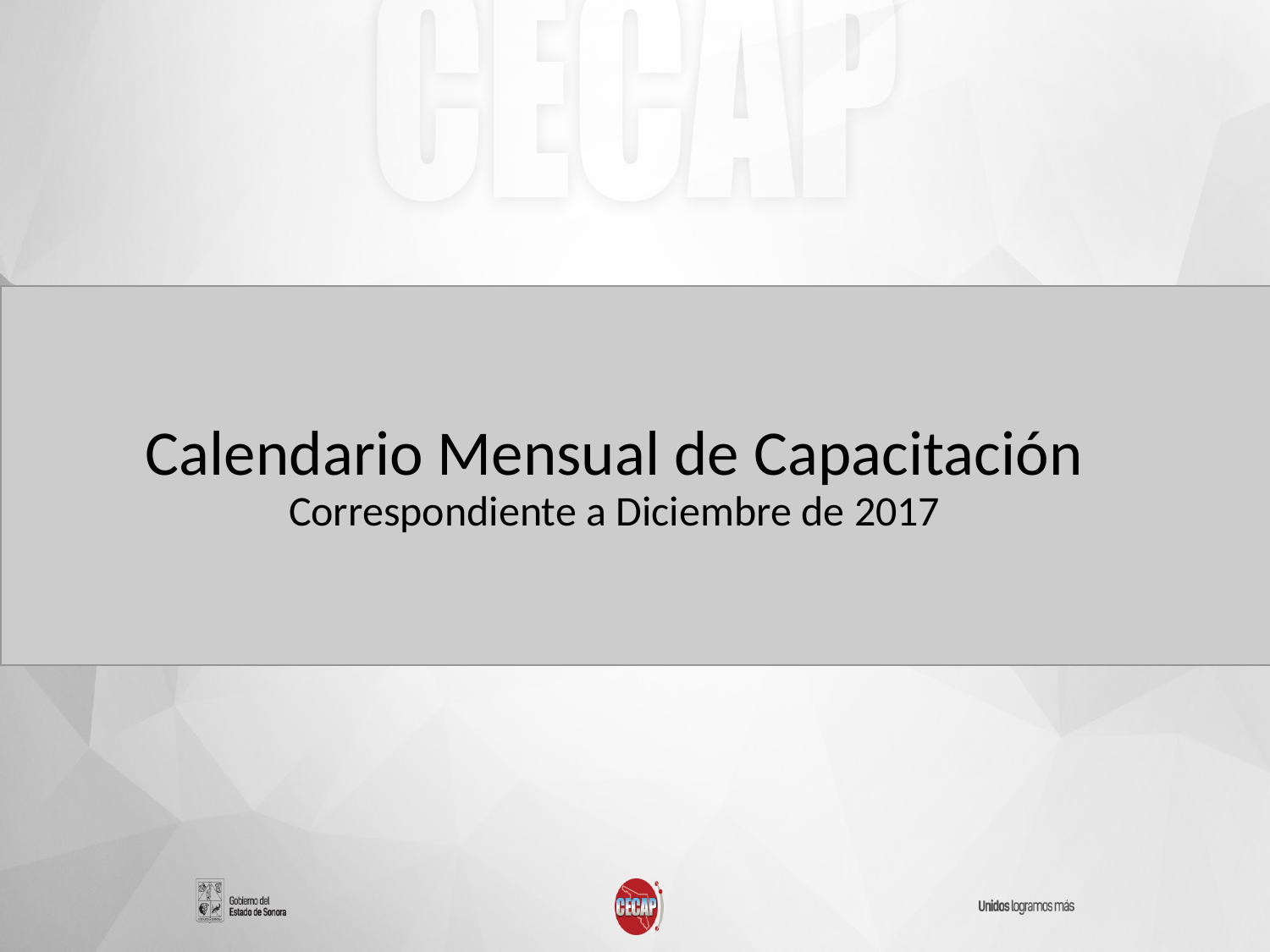

# Calendario Mensual de Capacitación Correspondiente a Diciembre de 2017